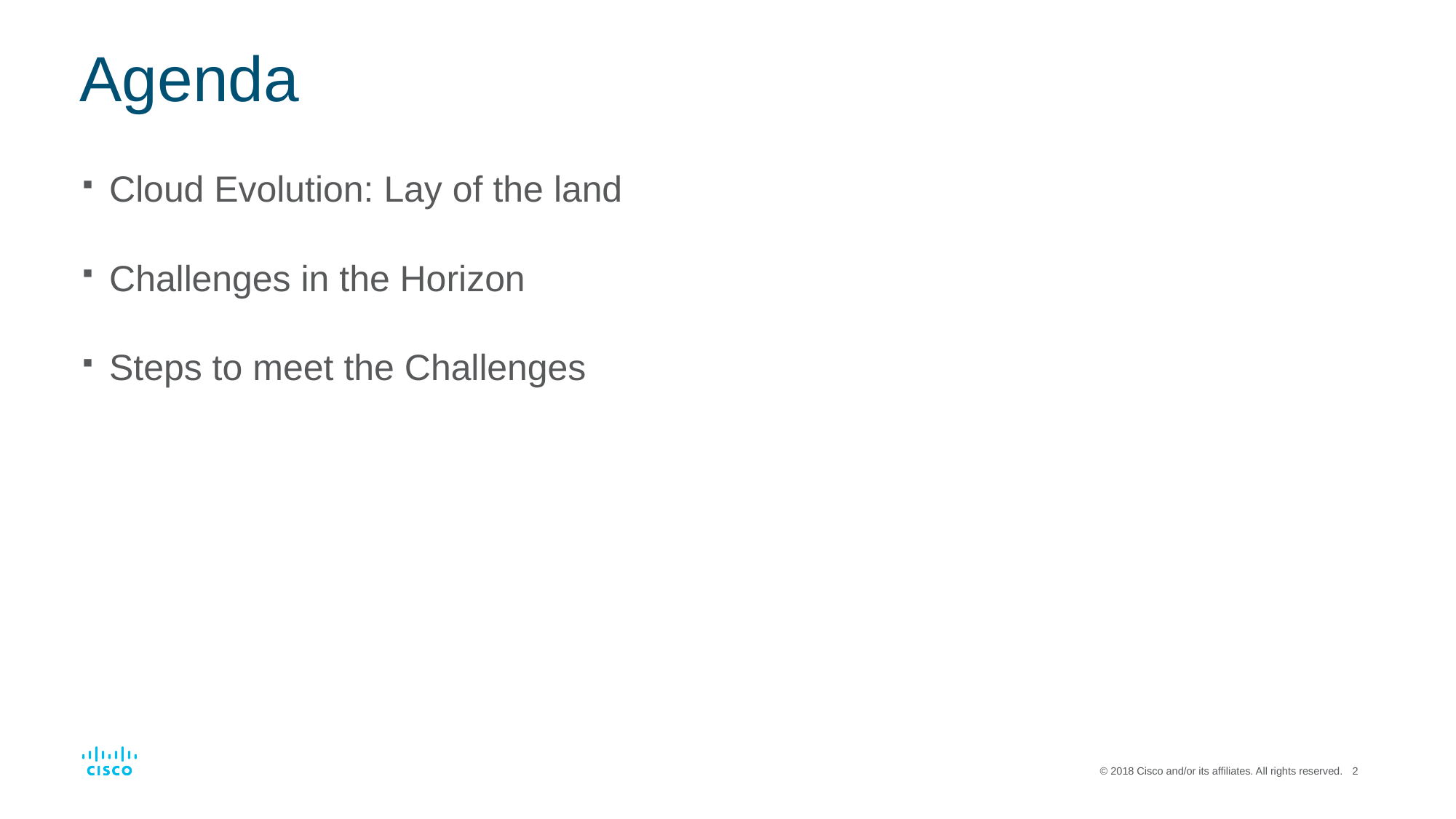

# Agenda
Cloud Evolution: Lay of the land
Challenges in the Horizon
Steps to meet the Challenges
© 2018 Cisco and/or its affiliates. All rights reserved.
2